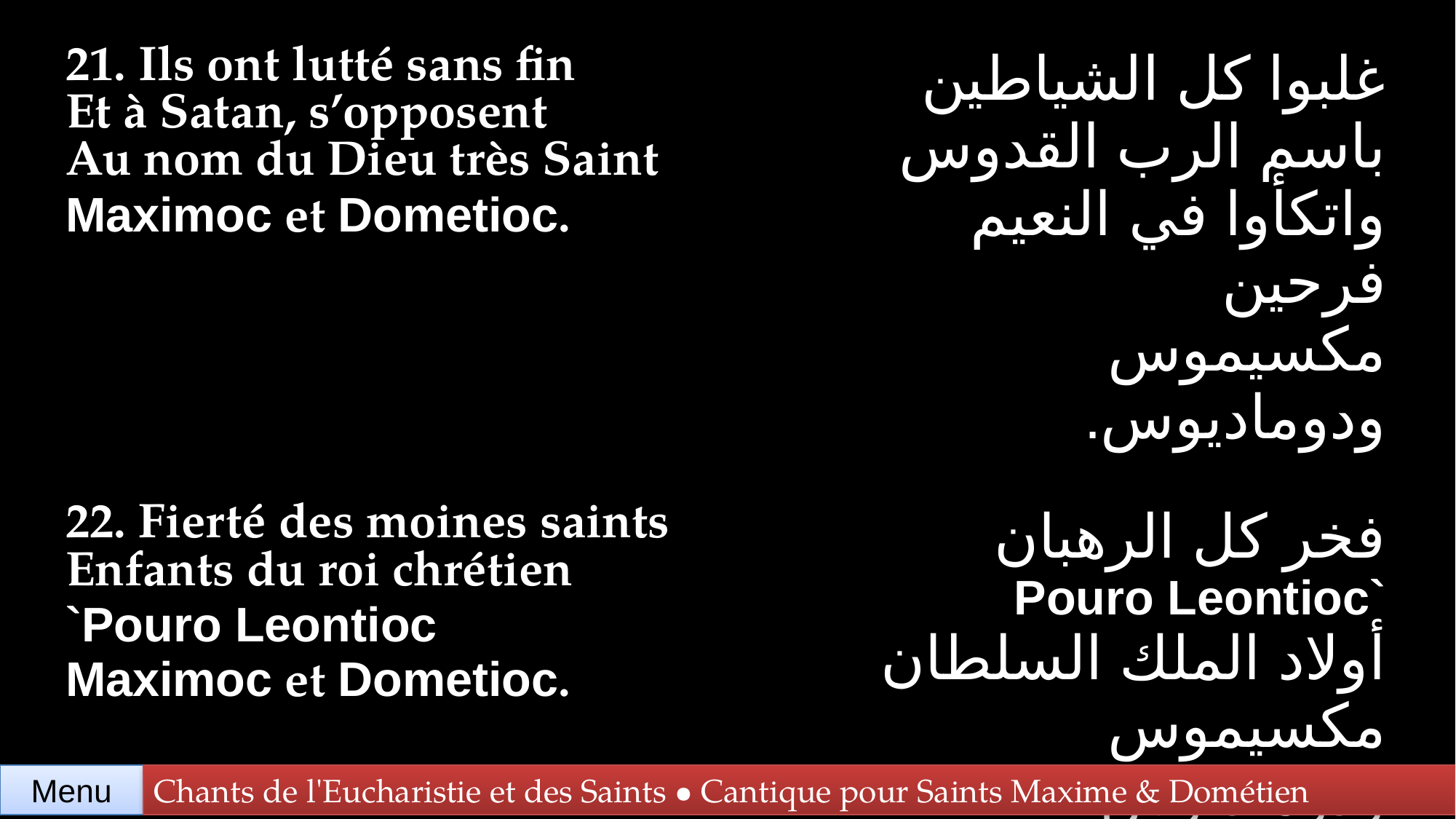

| 21. Ils ont lutté sans fin Et à Satan, s’opposent Au nom du Dieu très Saint Maximoc et Dometioc. | غلبوا كل الشياطين باسم الرب القدوس واتكأوا في النعيم فرحين مكسيموس ودوماديوس. |
| --- | --- |
| 22. Fierté des moines saints Enfants du roi chrétien `Pouro Leontioc Maximoc et Dometioc. | فخر كل الرهبان `Pouro Leontioc أولاد الملك السلطان مكسيموس ودوماديوس. |
Chants de l'Eucharistie et des Saints • Cantique pour Saints Maxime & Dométien
Menu